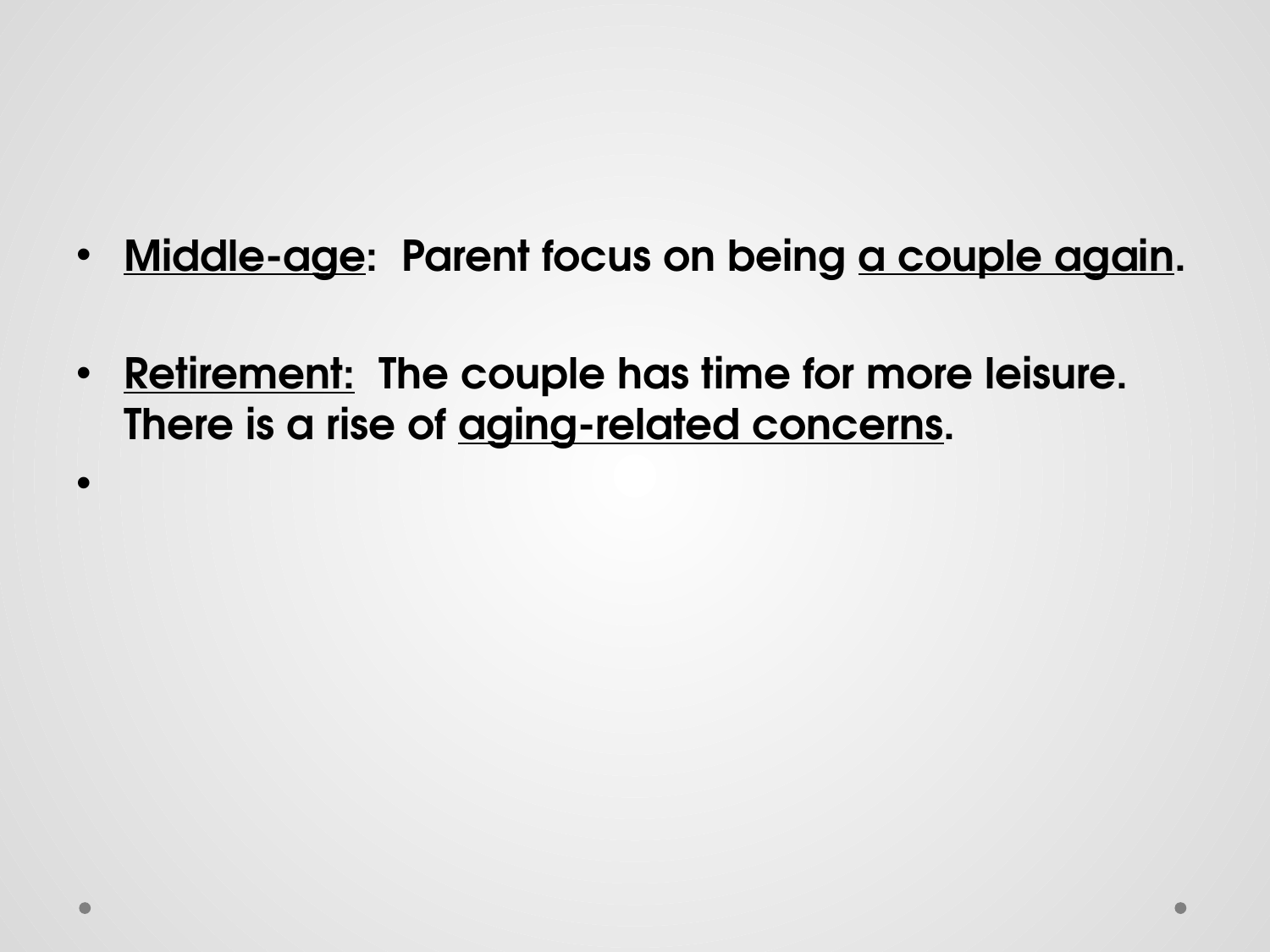

#
Middle-age:  Parent focus on being a couple again.

Retirement:  The couple has time for more leisure.  There is a rise of aging-related concerns.